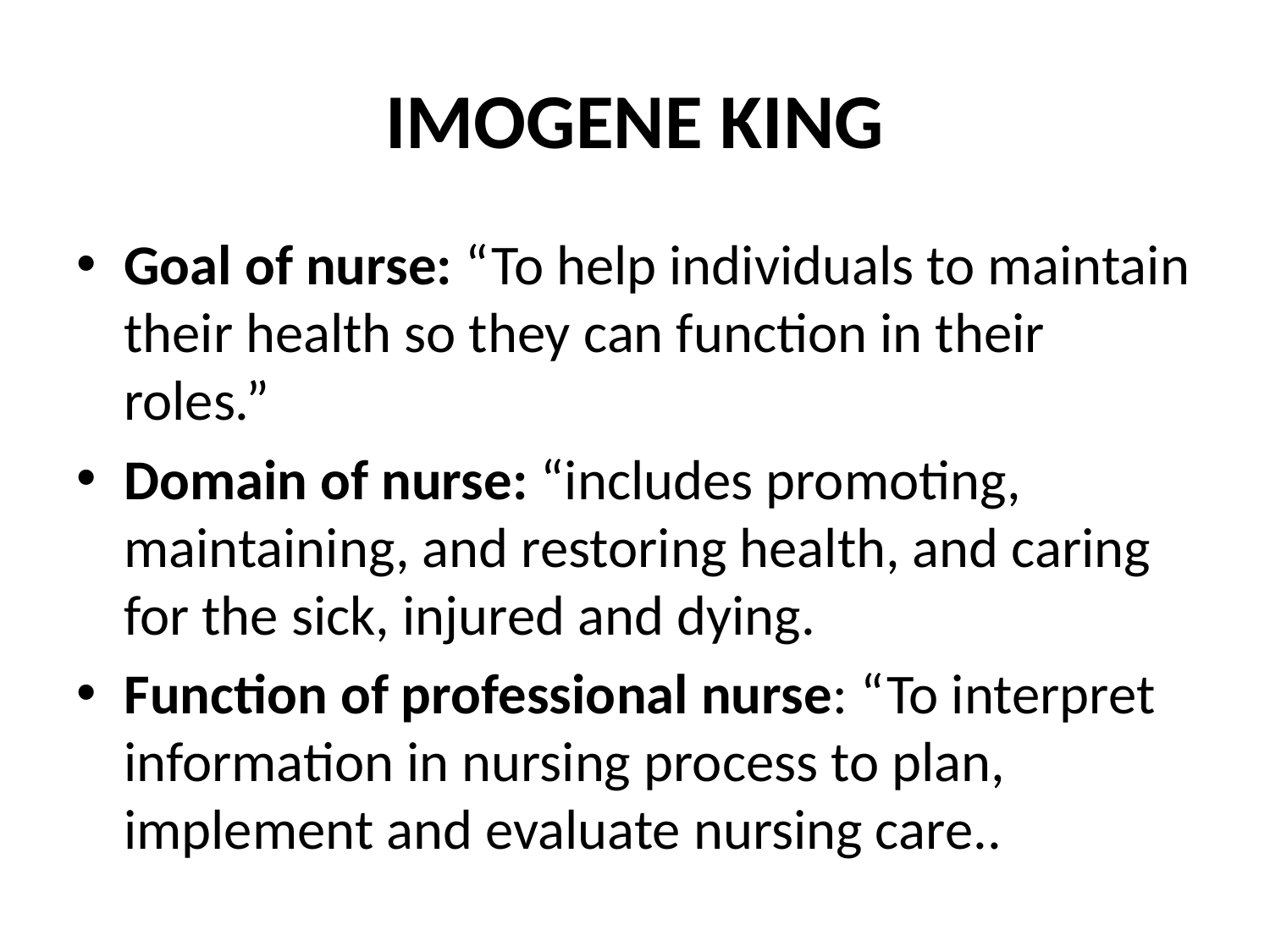

# IMOGENE KING
Goal of nurse: “To help individuals to maintain their health so they can function in their roles.”
Domain of nurse: “includes promoting, maintaining, and restoring health, and caring for the sick, injured and dying.
Function of professional nurse: “To interpret information in nursing process to plan, implement and evaluate nursing care..